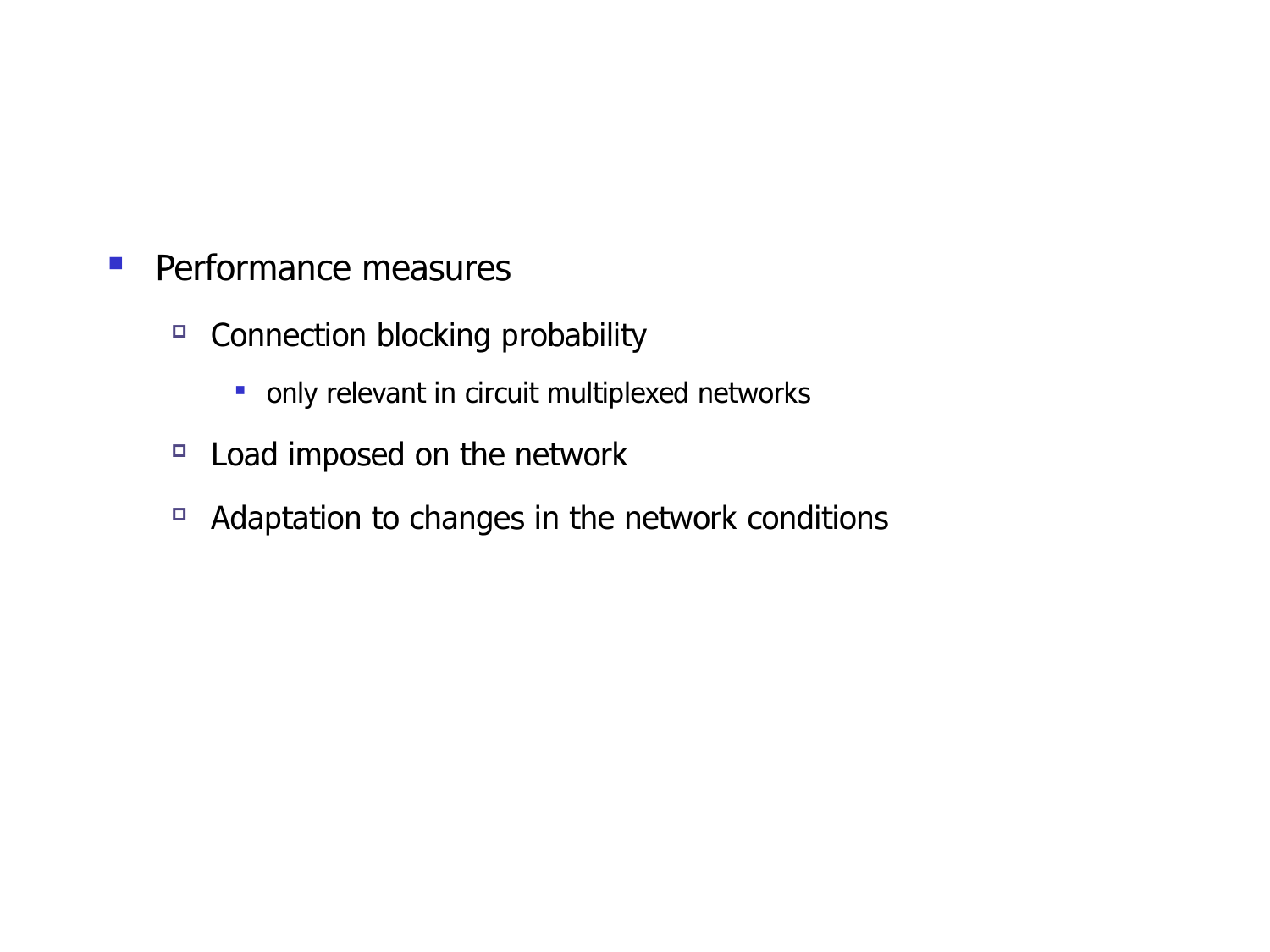

Performance measures
Connection blocking probability
only relevant in circuit multiplexed networks
Load imposed on the network
Adaptation to changes in the network conditions